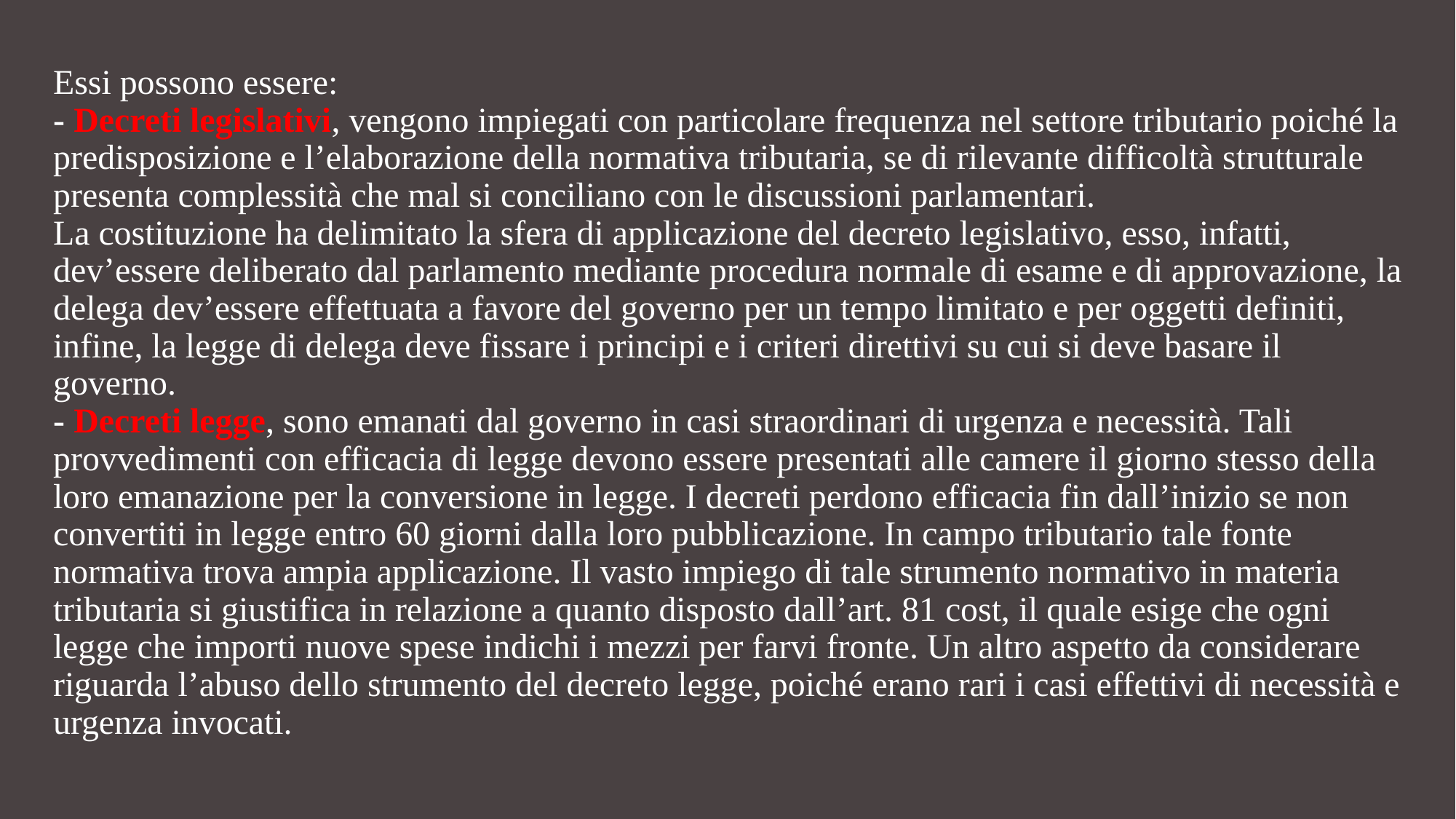

# Essi possono essere: - Decreti legislativi, vengono impiegati con particolare frequenza nel settore tributario poiché la predisposizione e l’elaborazione della normativa tributaria, se di rilevante difficoltà strutturale presenta complessità che mal si conciliano con le discussioni parlamentari. La costituzione ha delimitato la sfera di applicazione del decreto legislativo, esso, infatti, dev’essere deliberato dal parlamento mediante procedura normale di esame e di approvazione, la delega dev’essere effettuata a favore del governo per un tempo limitato e per oggetti definiti, infine, la legge di delega deve fissare i principi e i criteri direttivi su cui si deve basare il governo. - Decreti legge, sono emanati dal governo in casi straordinari di urgenza e necessità. Tali provvedimenti con efficacia di legge devono essere presentati alle camere il giorno stesso della loro emanazione per la conversione in legge. I decreti perdono efficacia fin dall’inizio se non convertiti in legge entro 60 giorni dalla loro pubblicazione. In campo tributario tale fonte normativa trova ampia applicazione. Il vasto impiego di tale strumento normativo in materia tributaria si giustifica in relazione a quanto disposto dall’art. 81 cost, il quale esige che ogni legge che importi nuove spese indichi i mezzi per farvi fronte. Un altro aspetto da considerare riguarda l’abuso dello strumento del decreto legge, poiché erano rari i casi effettivi di necessità e urgenza invocati.